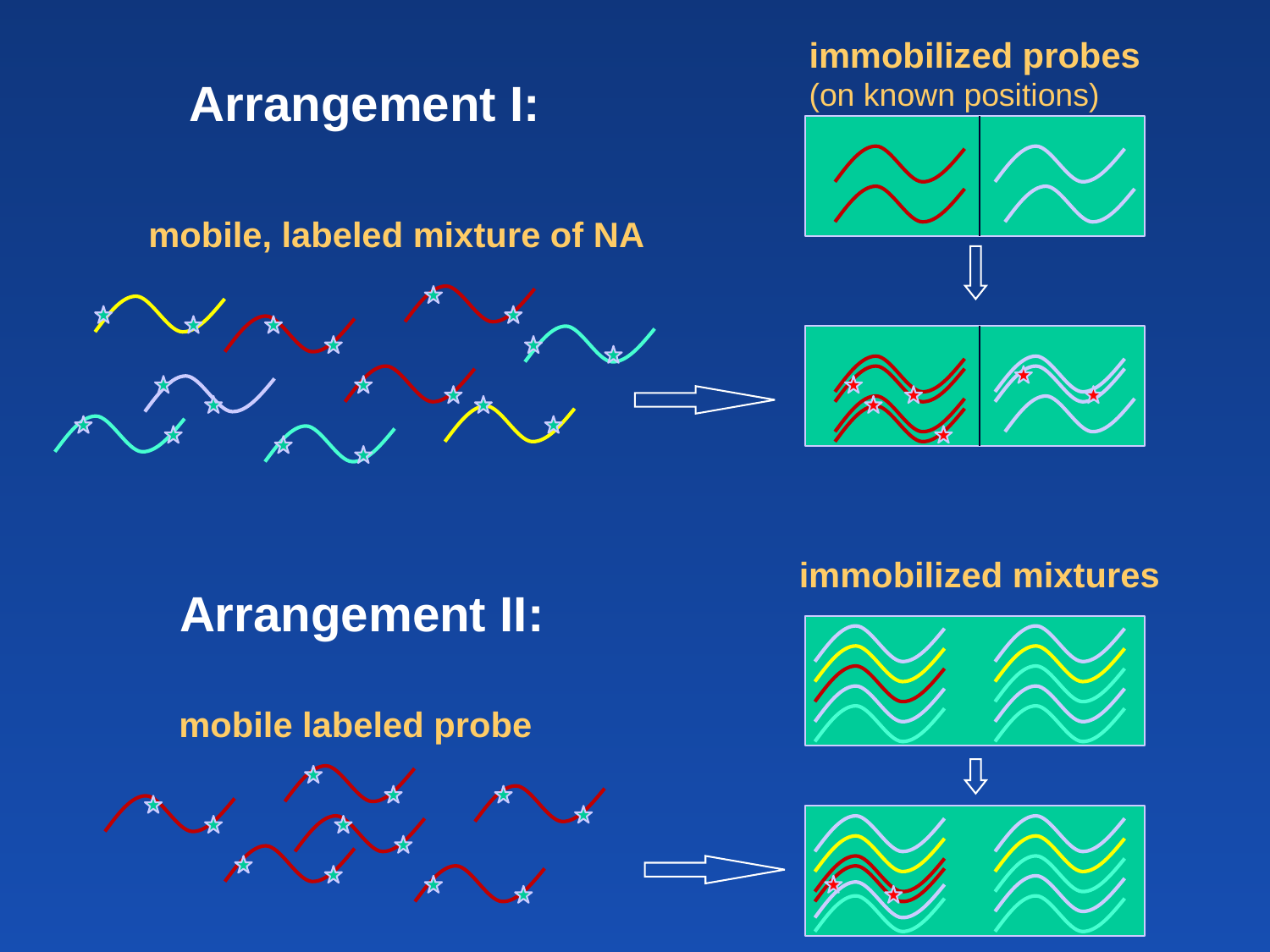

immobilized probes
(on known positions)
Arrangement I:

mobile, labeled mixture of NA

immobilized mixtures
Arrangement II:

mobile labeled probe